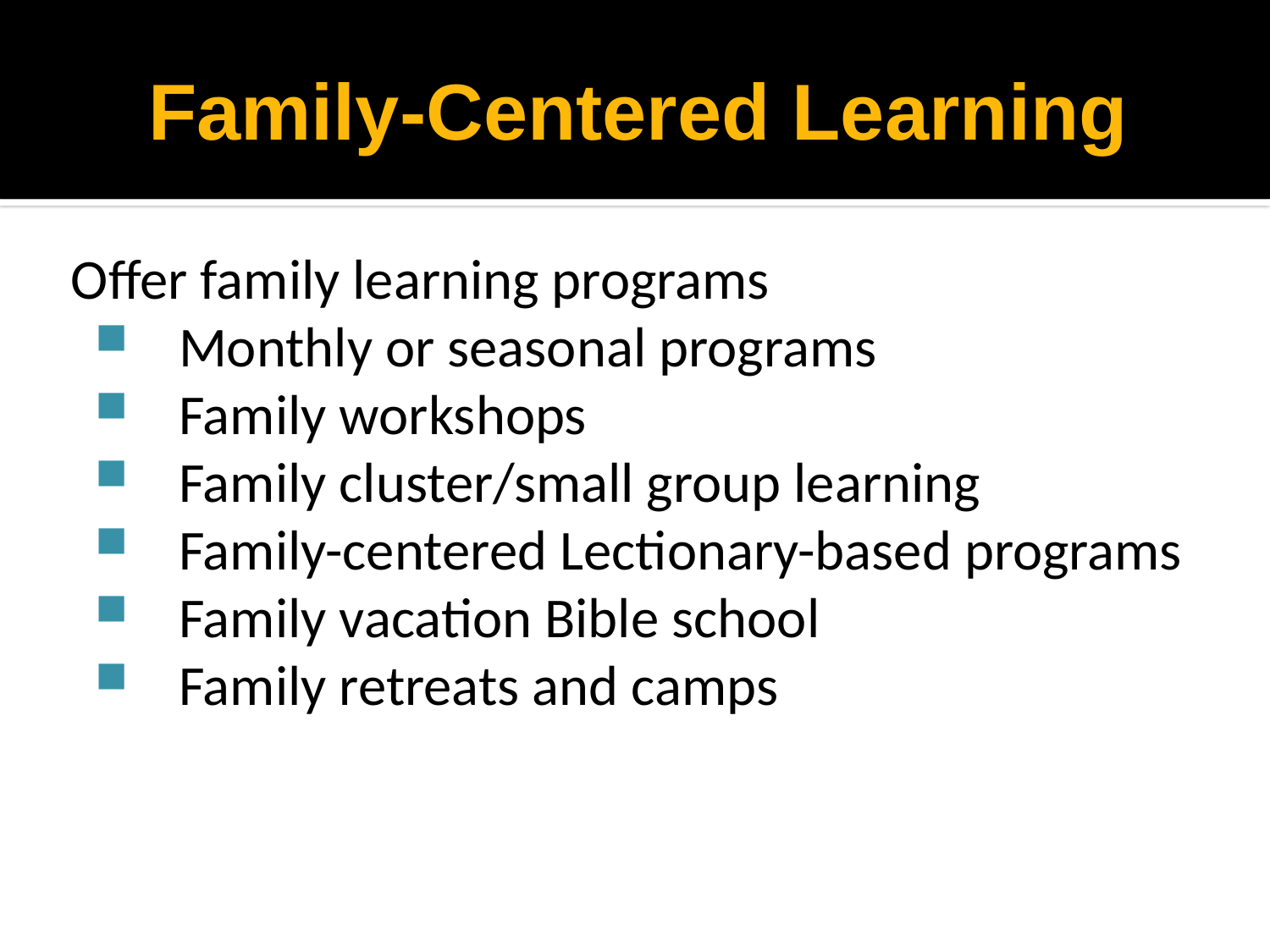

# Family-Centered Learning
Offer family learning programs
Monthly or seasonal programs
Family workshops
Family cluster/small group learning
Family-centered Lectionary-based programs
Family vacation Bible school
Family retreats and camps